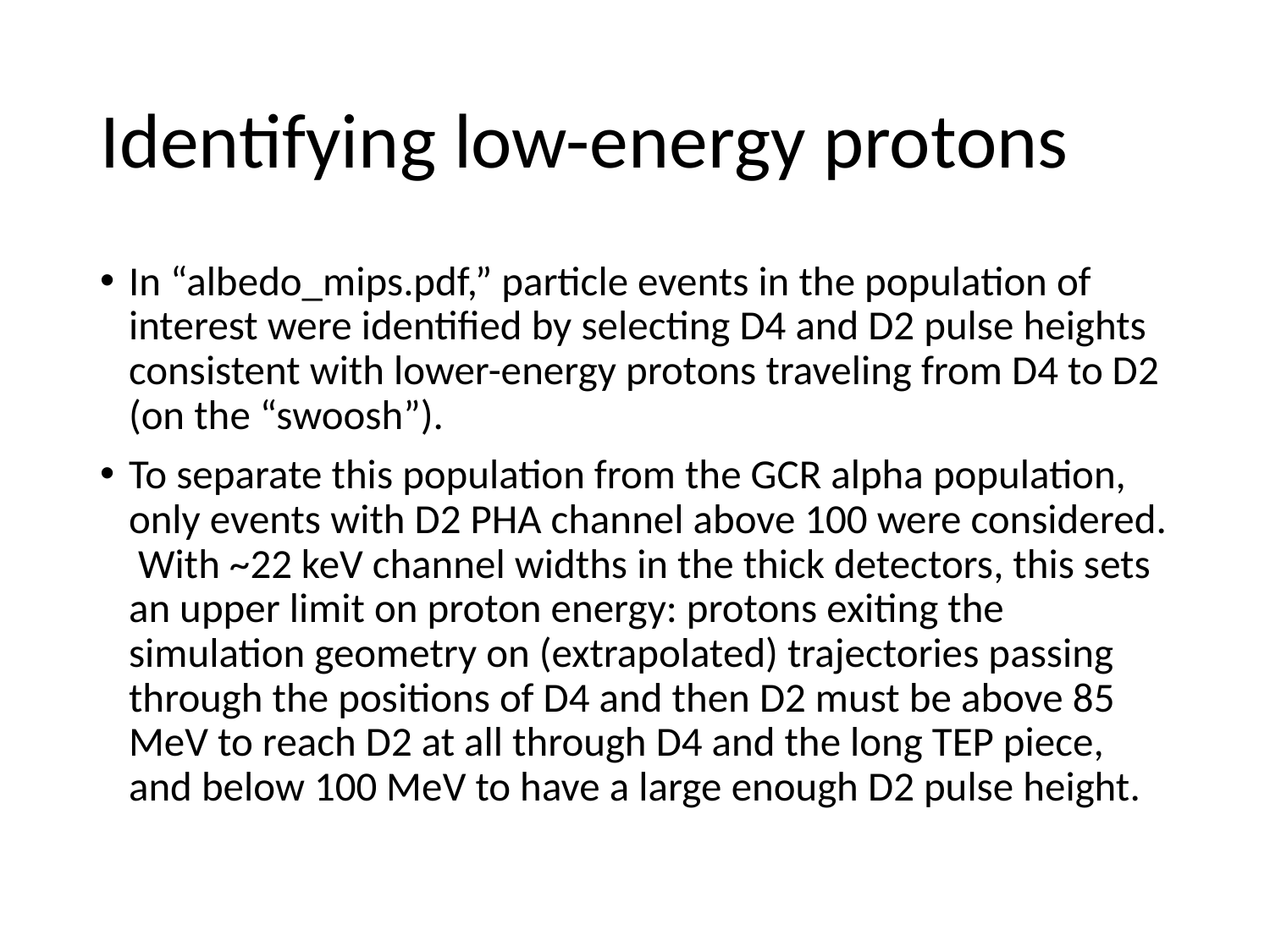

# Identifying low-energy protons
In “albedo_mips.pdf,” particle events in the population of interest were identified by selecting D4 and D2 pulse heights consistent with lower-energy protons traveling from D4 to D2 (on the “swoosh”).
To separate this population from the GCR alpha population, only events with D2 PHA channel above 100 were considered.  With ~22 keV channel widths in the thick detectors, this sets an upper limit on proton energy: protons exiting the simulation geometry on (extrapolated) trajectories passing through the positions of D4 and then D2 must be above 85 MeV to reach D2 at all through D4 and the long TEP piece, and below 100 MeV to have a large enough D2 pulse height.